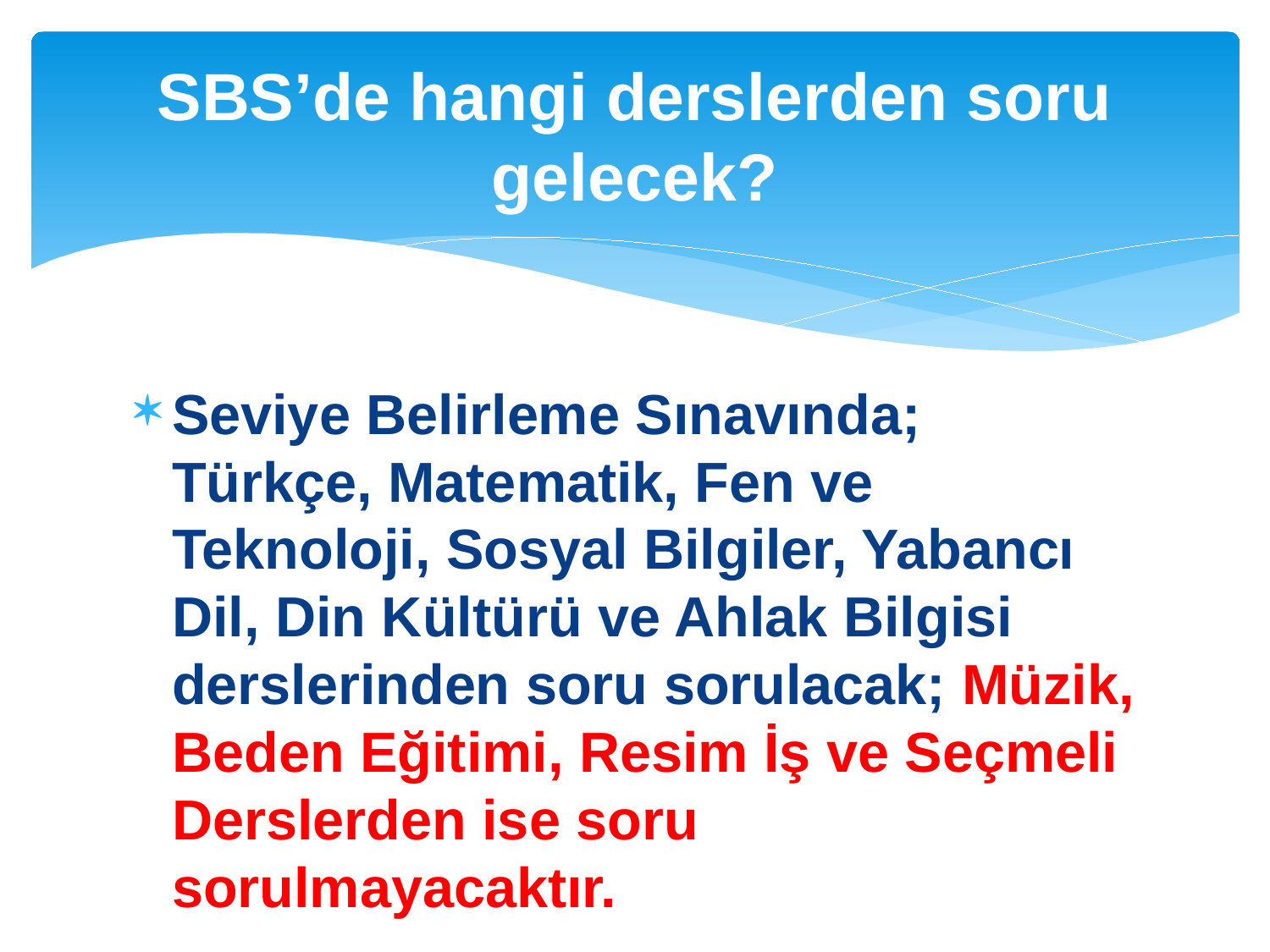

# SBS’de hangi derslerden soru gelecek?
Seviye Belirleme Sınavında; Türkçe, Matematik, Fen ve Teknoloji, Sosyal Bilgiler, Yabancı Dil, Din Kültürü ve Ahlak Bilgisi derslerinden soru sorulacak; Müzik, Beden Eğitimi, Resim İş ve Seçmeli Derslerden ise soru sorulmayacaktır.